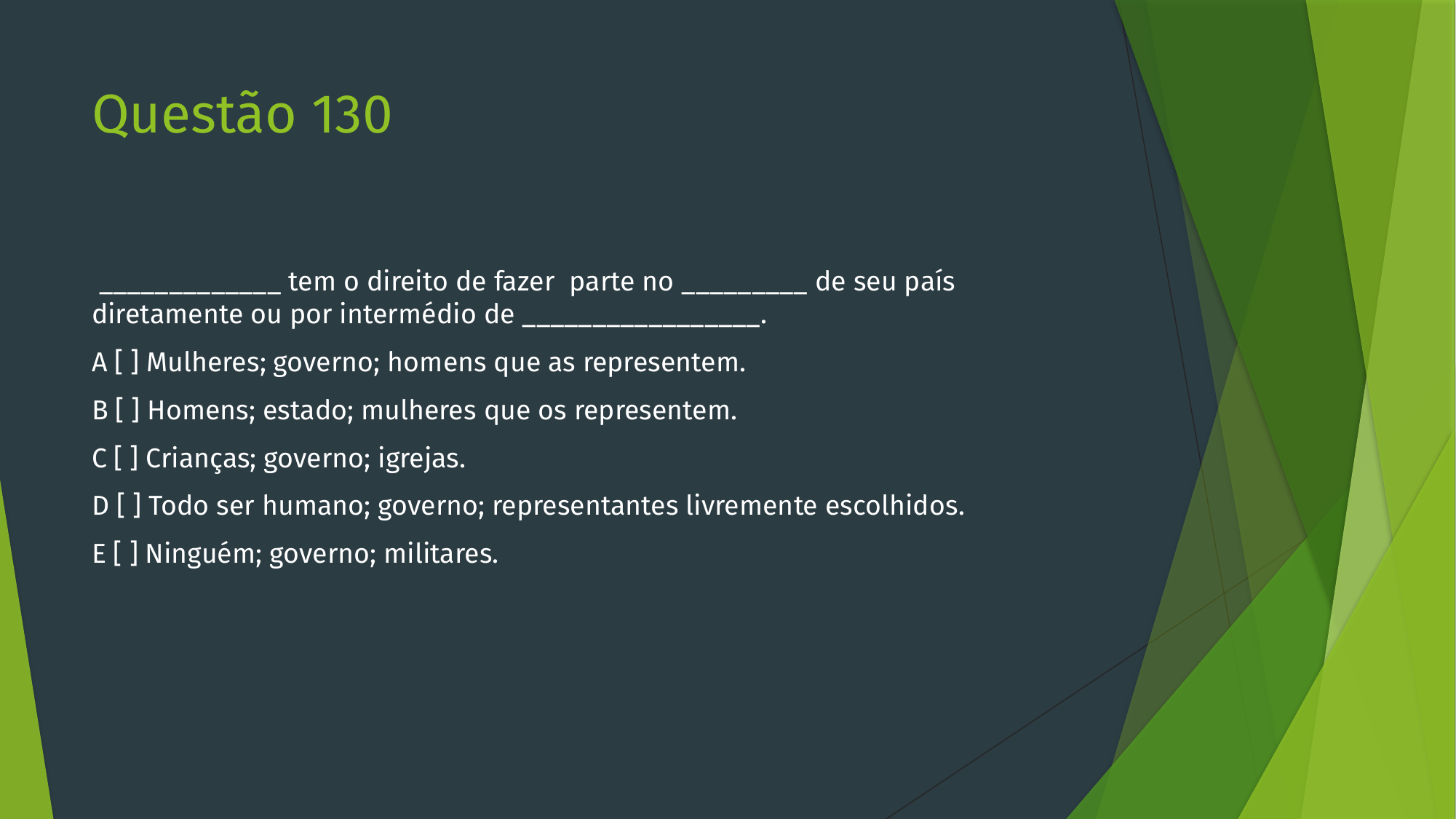

# Questão 130
 _____________ tem o direito de fazer  parte no _________ de seu país diretamente ou por intermédio de _________________.
A [ ] Mulheres; governo; homens que as representem.
B [ ] Homens; estado; mulheres que os representem.
C [ ] Crianças; governo; igrejas.
D [ ] Todo ser humano; governo; representantes livremente escolhidos.
E [ ] Ninguém; governo; militares.